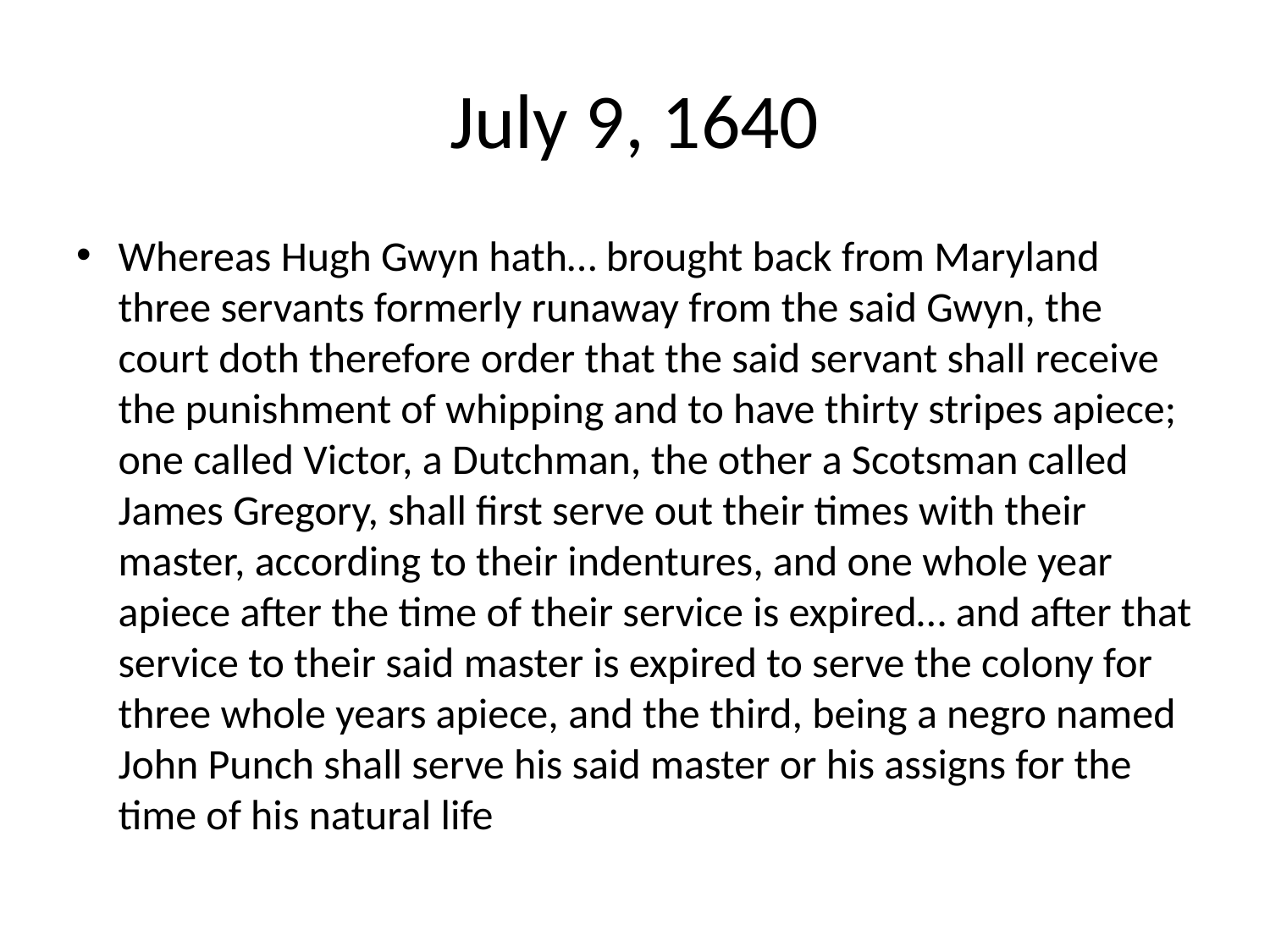

# July 9, 1640
Whereas Hugh Gwyn hath… brought back from Maryland three servants formerly runaway from the said Gwyn, the court doth therefore order that the said servant shall receive the punishment of whipping and to have thirty stripes apiece; one called Victor, a Dutchman, the other a Scotsman called James Gregory, shall first serve out their times with their master, according to their indentures, and one whole year apiece after the time of their service is expired… and after that service to their said master is expired to serve the colony for three whole years apiece, and the third, being a negro named John Punch shall serve his said master or his assigns for the time of his natural life